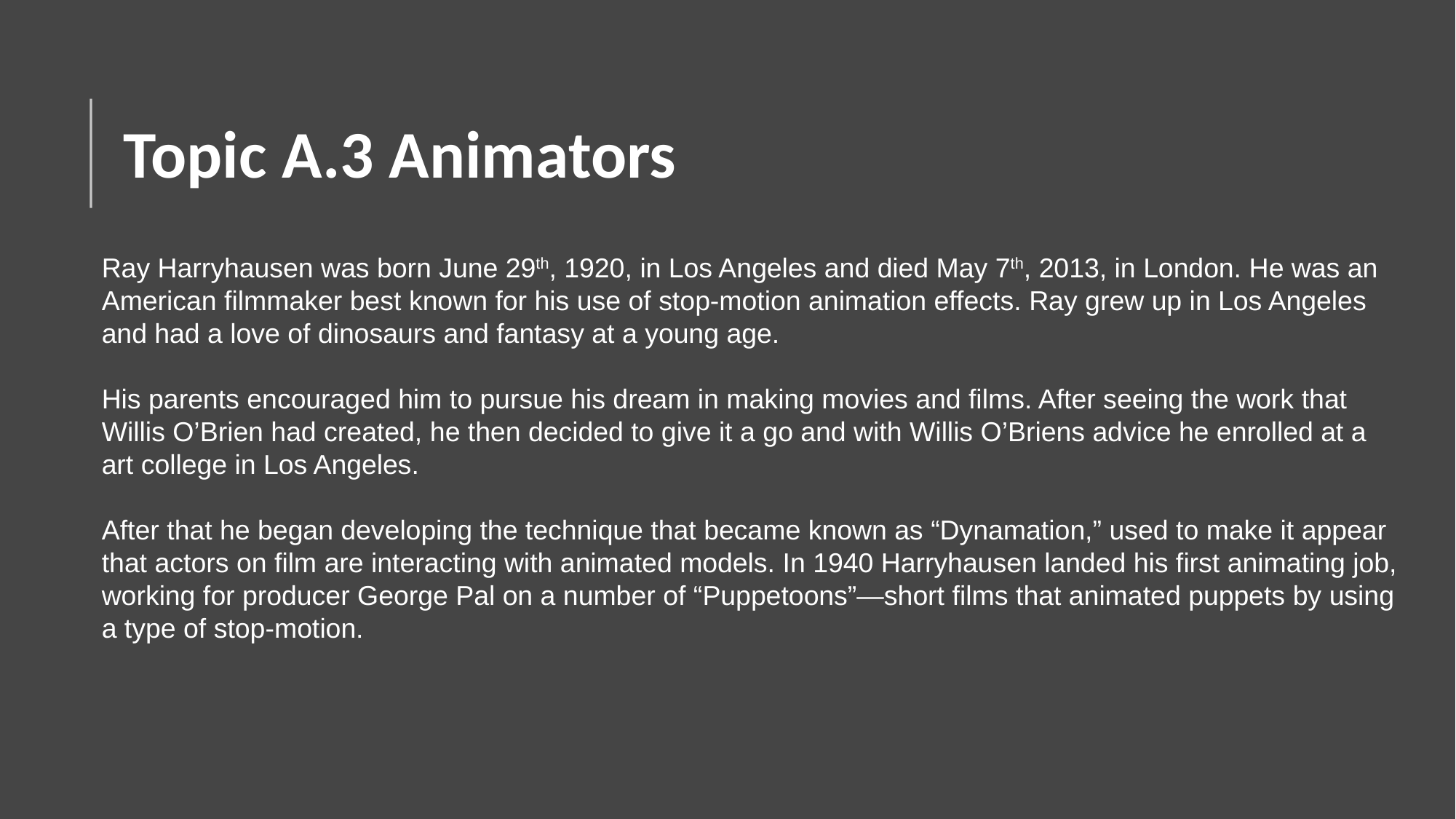

# Topic A.3 Animators
Ray Harryhausen was born June 29th, 1920, in Los Angeles and died May 7th, 2013, in London. He was an American filmmaker best known for his use of stop-motion animation effects. Ray grew up in Los Angeles and had a love of dinosaurs and fantasy at a young age.

His parents encouraged him to pursue his dream in making movies and films. After seeing the work that Willis O’Brien had created, he then decided to give it a go and with Willis O’Briens advice he enrolled at a art college in Los Angeles.

After that he began developing the technique that became known as “Dynamation,” used to make it appear that actors on film are interacting with animated models. In 1940 Harryhausen landed his first animating job, working for producer George Pal on a number of “Puppetoons”—short films that animated puppets by using a type of stop-motion.